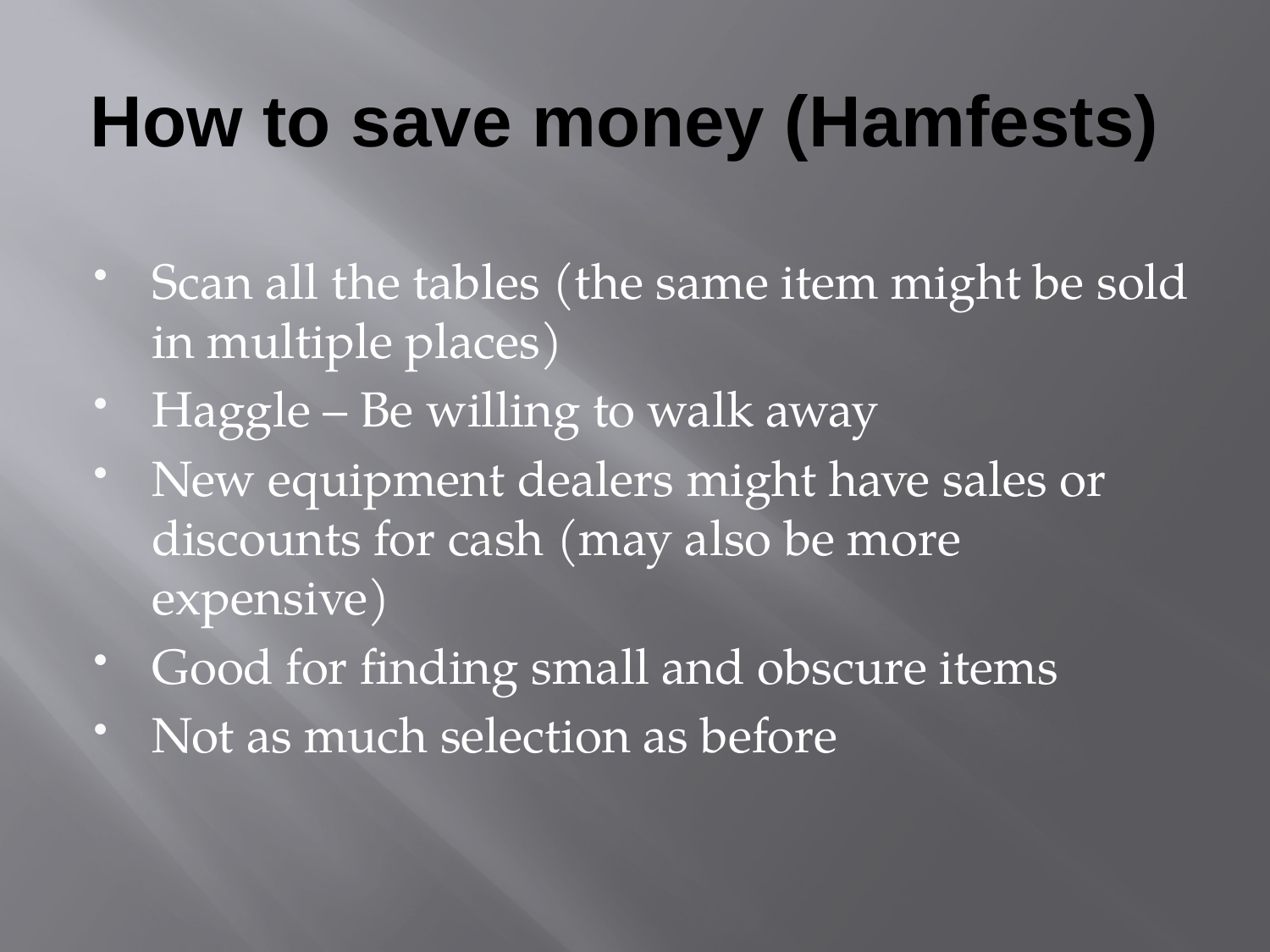

# How to save money (Hamfests)
Scan all the tables (the same item might be sold in multiple places)
Haggle – Be willing to walk away
New equipment dealers might have sales or discounts for cash (may also be more expensive)
Good for finding small and obscure items
Not as much selection as before